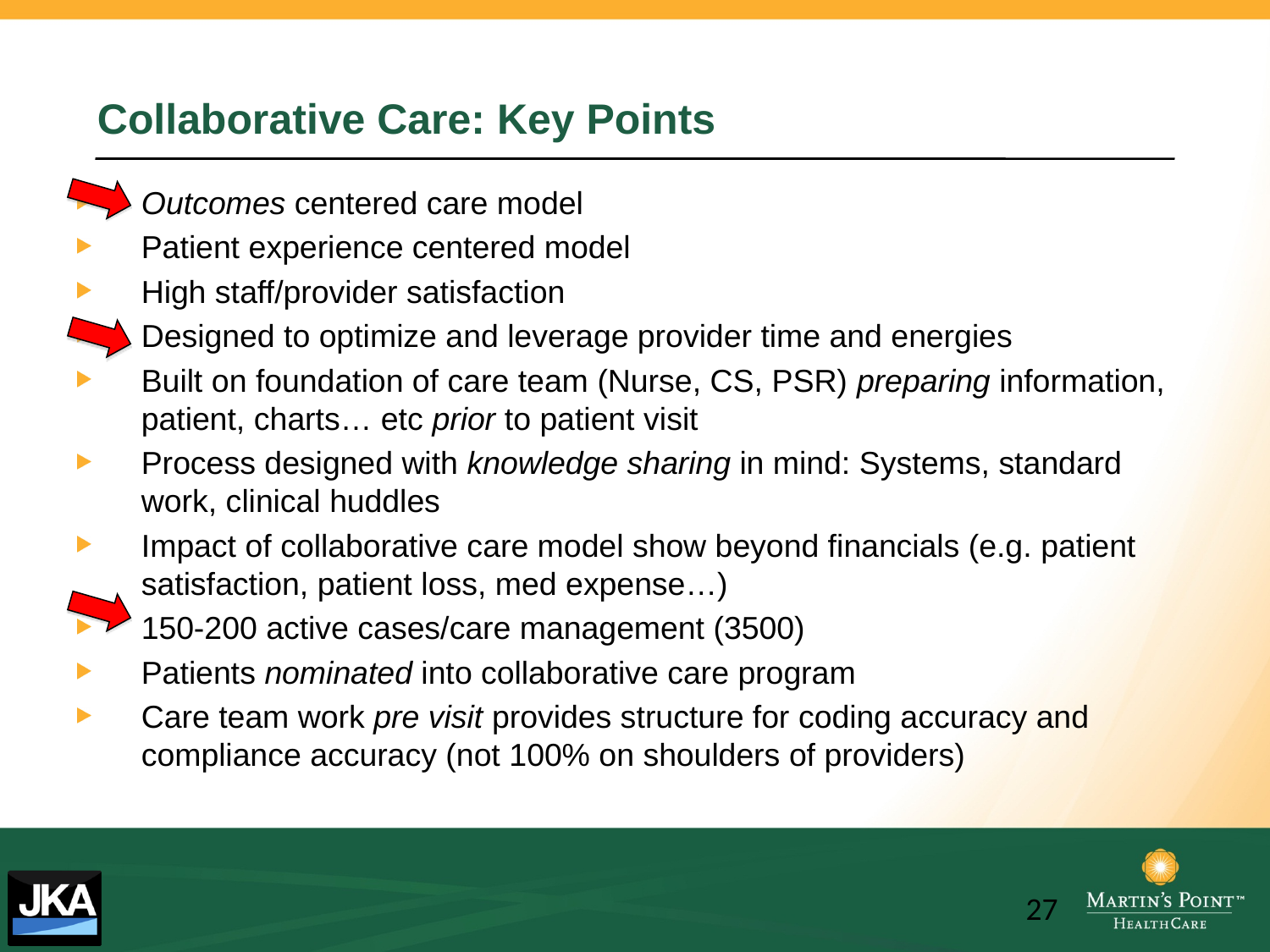

# Collaborative Care: Key Points
Outcomes centered care model
Patient experience centered model
High staff/provider satisfaction
Designed to optimize and leverage provider time and energies
Built on foundation of care team (Nurse, CS, PSR) preparing information, patient, charts… etc prior to patient visit
Process designed with knowledge sharing in mind: Systems, standard work, clinical huddles
Impact of collaborative care model show beyond financials (e.g. patient satisfaction, patient loss, med expense…)
150-200 active cases/care management (3500)
Patients nominated into collaborative care program
Care team work pre visit provides structure for coding accuracy and compliance accuracy (not 100% on shoulders of providers)

27